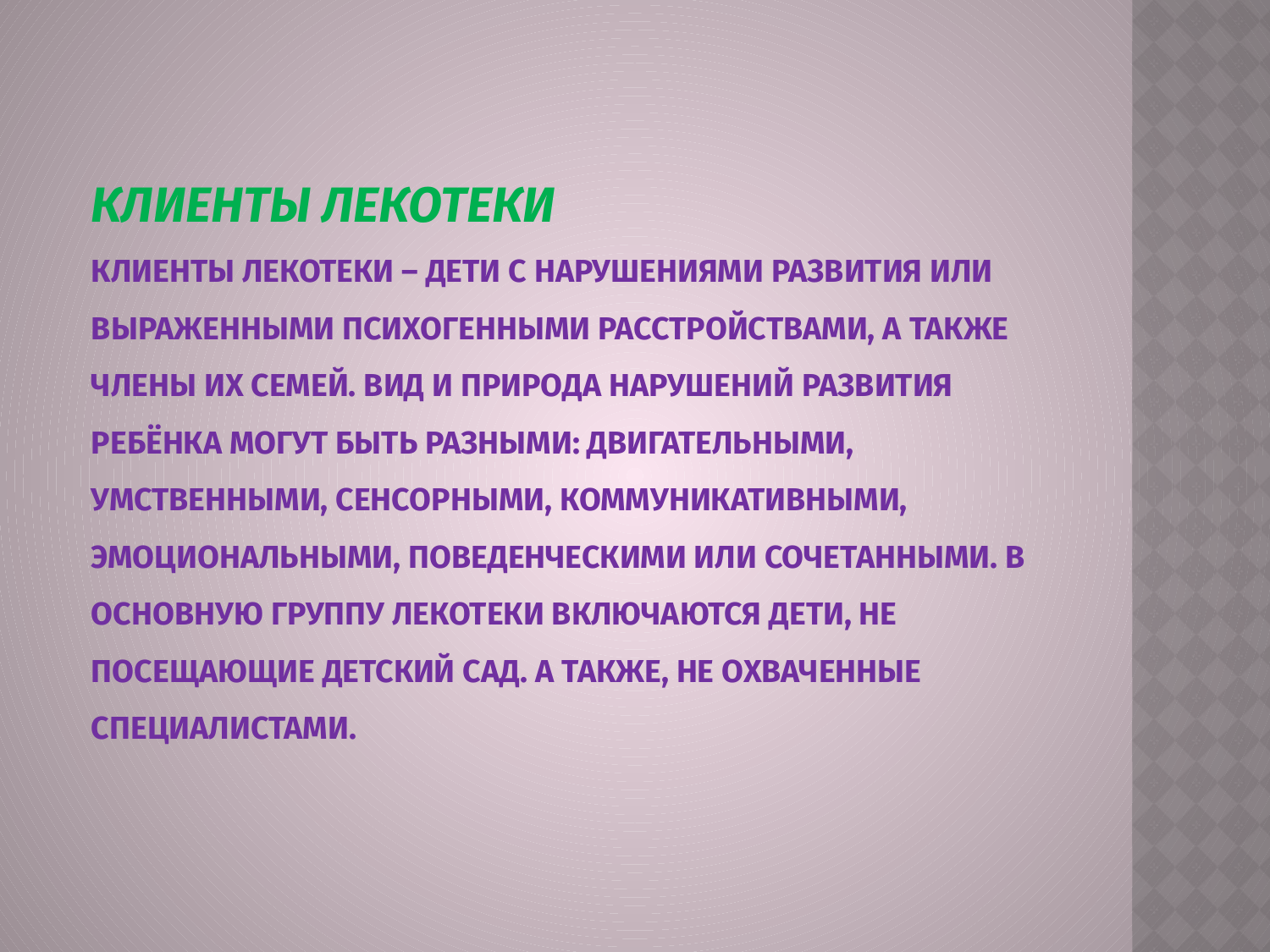

# Клиенты лекотеки Клиенты лекотеки – дети с нарушениями развития или выраженными психогенными расстройствами, а также члены их семей. Вид и природа нарушений развития ребёнка могут быть разными: двигательными, умственными, сенсорными, коммуникативными, эмоциональными, поведенческими или сочетанными. В основную группу Лекотеки включаются дети, не посещающие детский сад. А также, не охваченные специалистами.